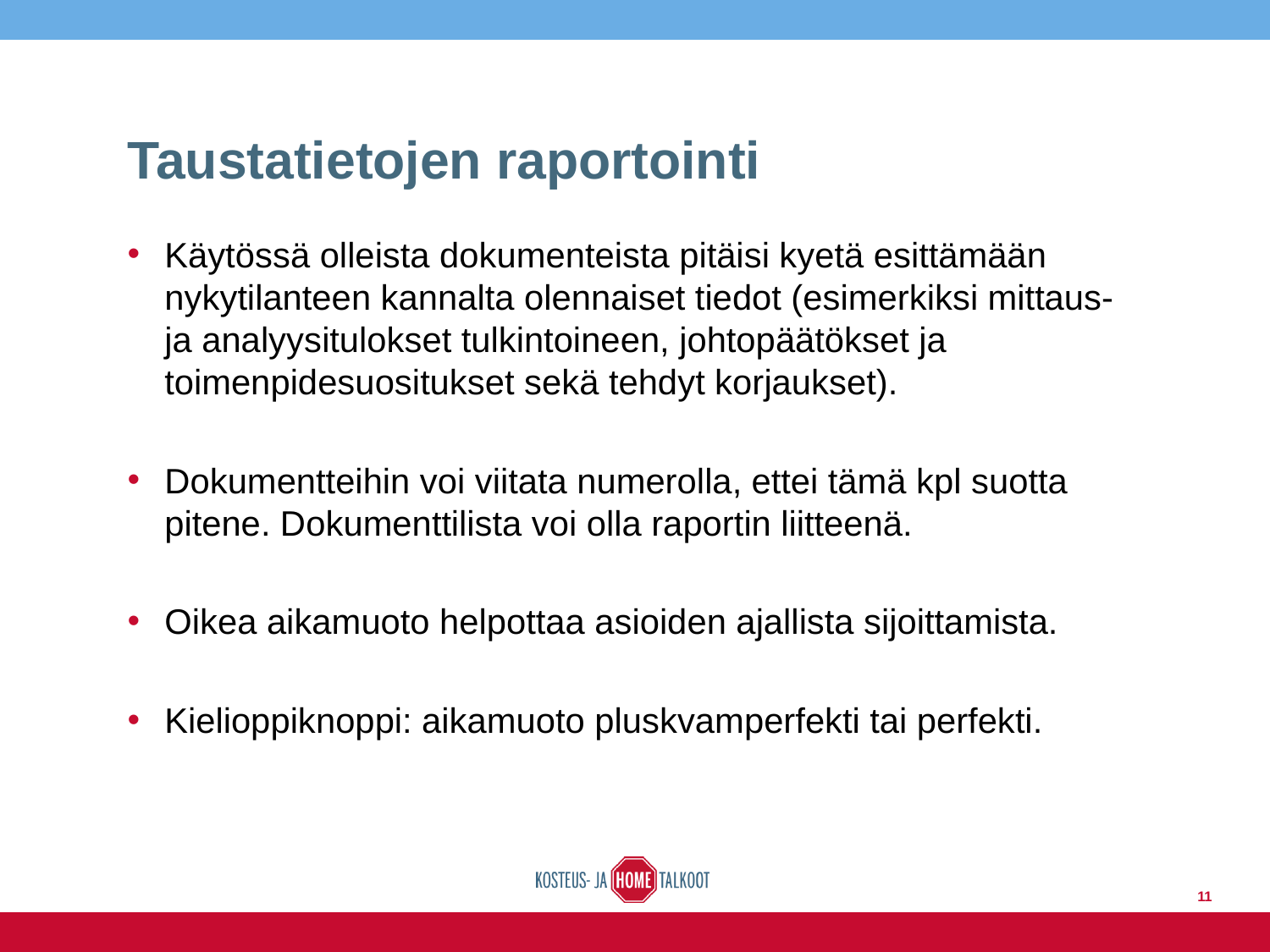

# Taustatietojen raportointi
Käytössä olleista dokumenteista pitäisi kyetä esittämään nykytilanteen kannalta olennaiset tiedot (esimerkiksi mittaus- ja analyysitulokset tulkintoineen, johtopäätökset ja toimenpidesuositukset sekä tehdyt korjaukset).

Dokumentteihin voi viitata numerolla, ettei tämä kpl suotta pitene. Dokumenttilista voi olla raportin liitteenä.

Oikea aikamuoto helpottaa asioiden ajallista sijoittamista.

Kielioppiknoppi: aikamuoto pluskvamperfekti tai perfekti.

11